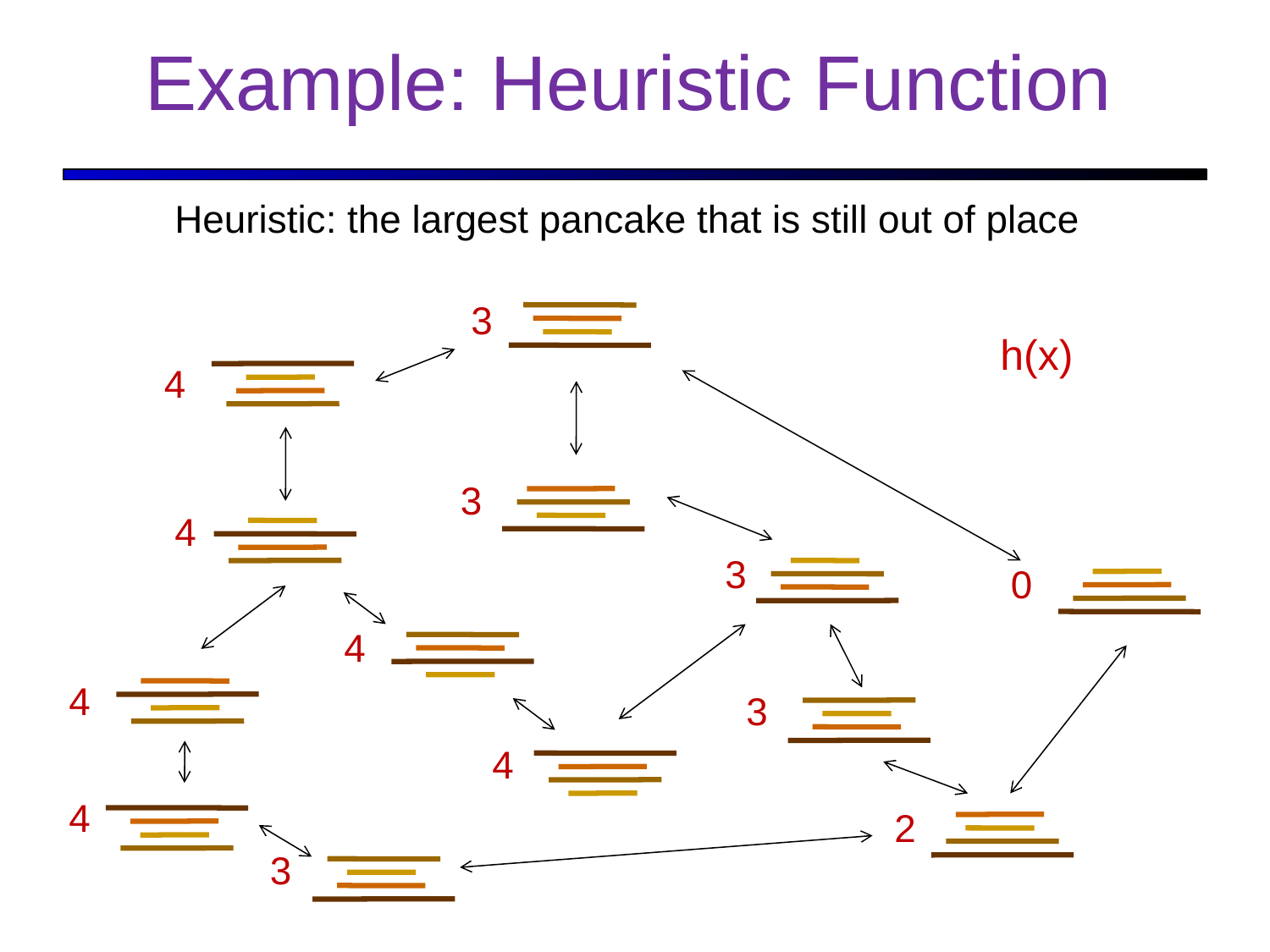

# Example: Heuristic Function

Heuristic: the largest pancake that is still out of place
3
4
3
4
3
0
4
4
3
4
4
2
3

h(x)